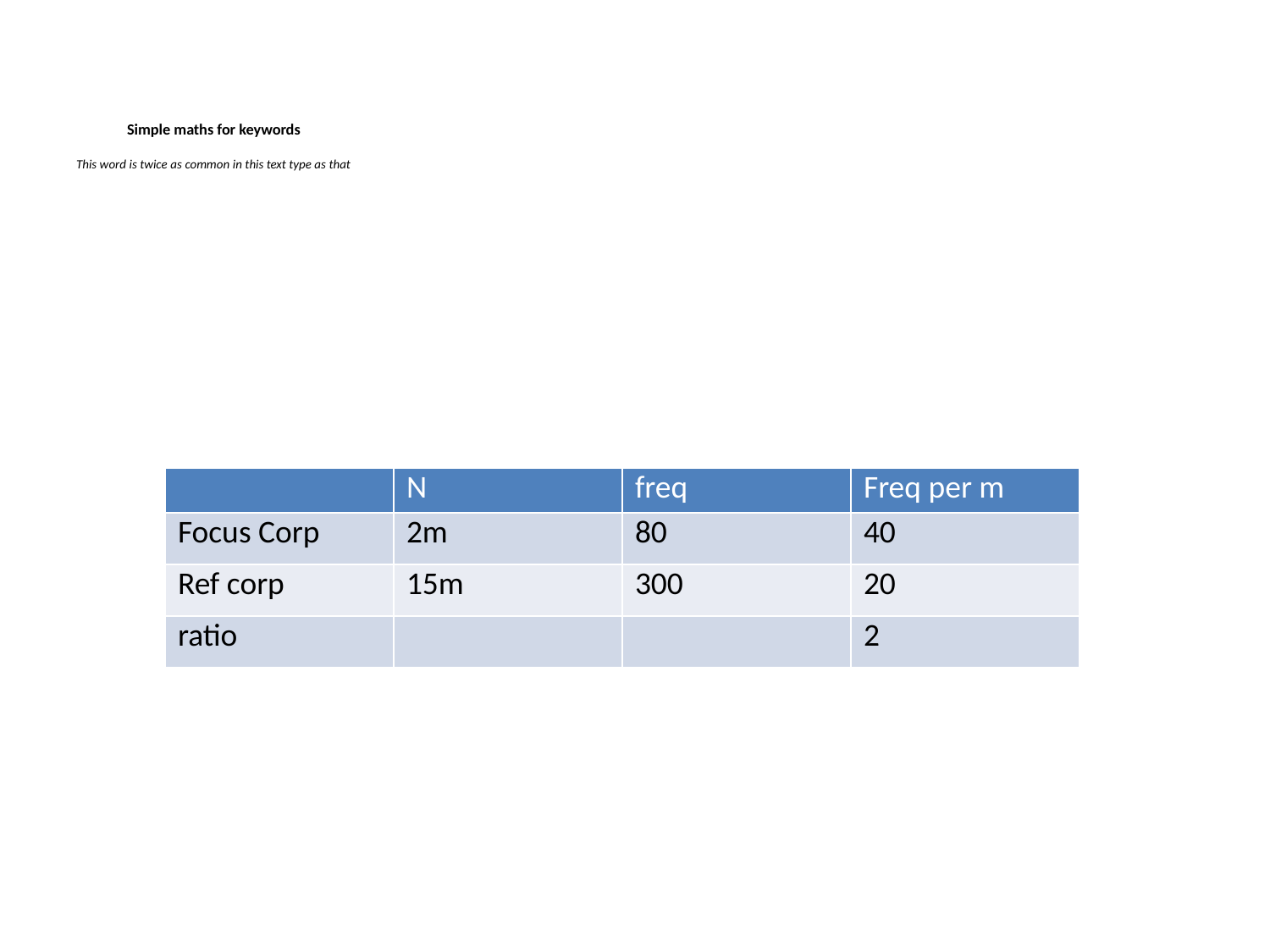

# Simple maths for keywords This word is twice as common in this text type as that
|  | N | freq | Freq per m |
| --- | --- | --- | --- |
| Focus Corp | 2m | 80 | 40 |
| Ref corp | 15m | 300 | 20 |
| ratio |  |  | 2 |